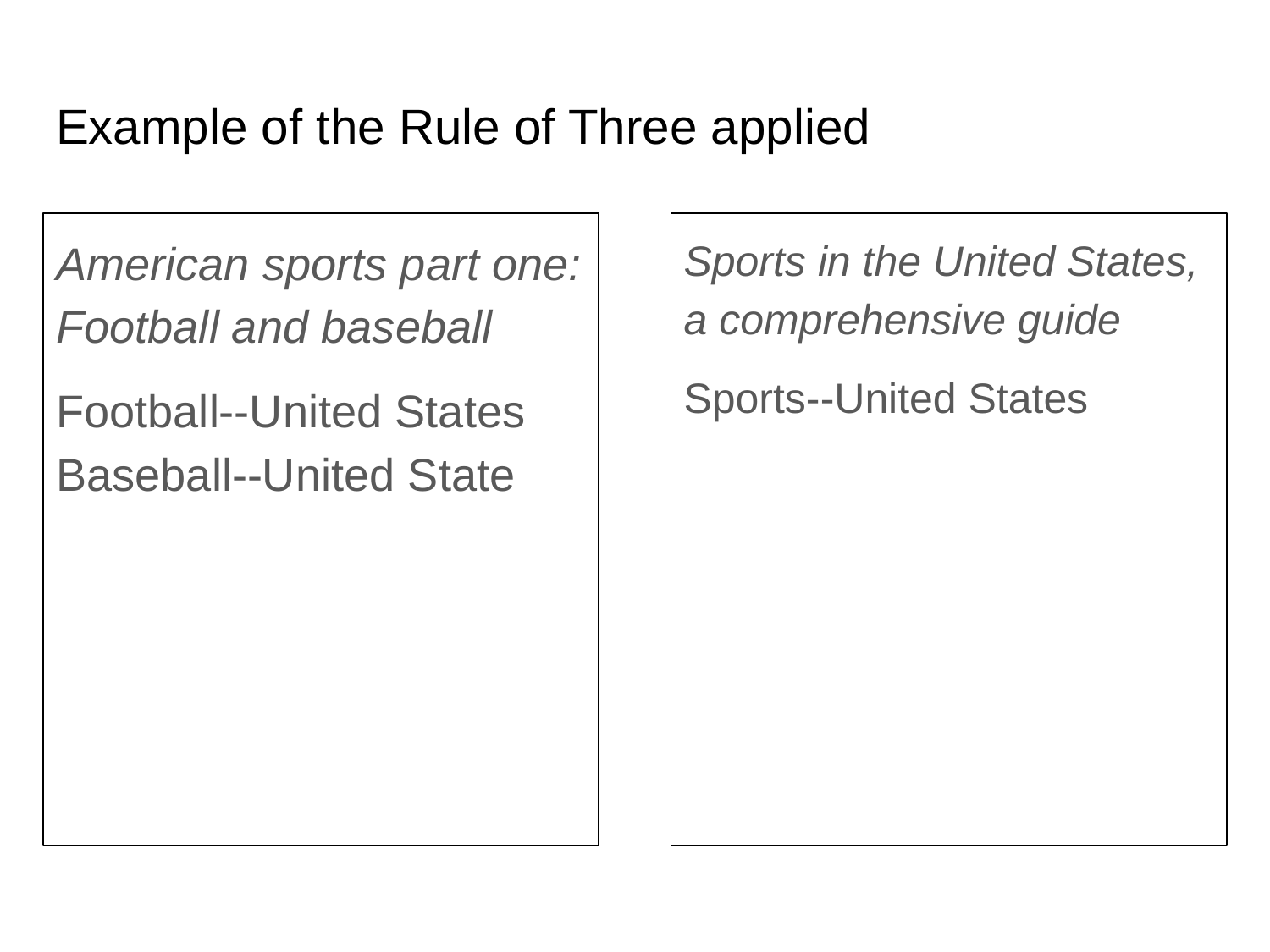

# Example of the Rule of Three applied
American sports part one: Football and baseball
Football--United States
Baseball--United State
Sports in the United States, a comprehensive guide
Sports--United States